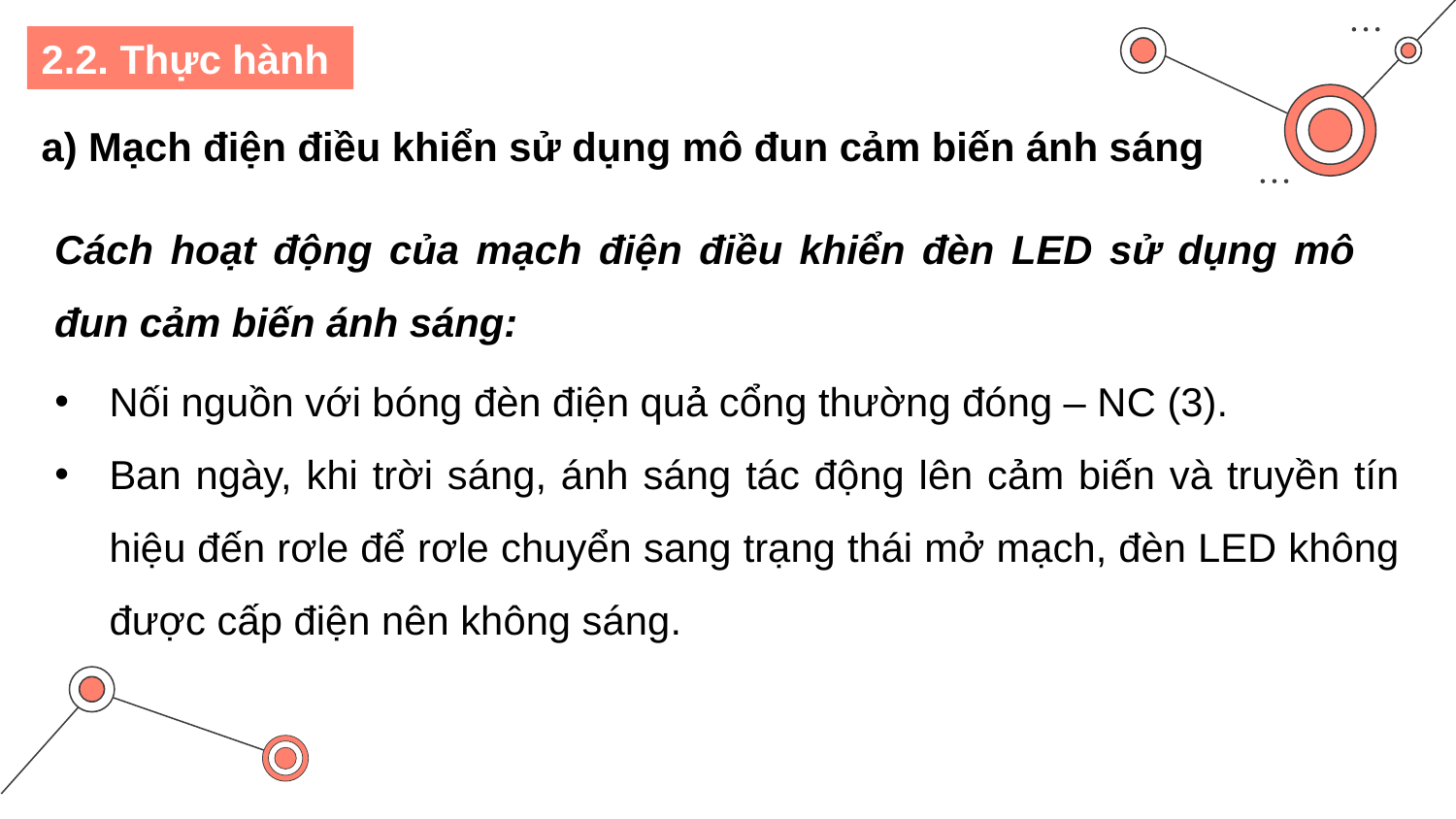

2.2. Thực hành
a) Mạch điện điều khiển sử dụng mô đun cảm biến ánh sáng
Cách hoạt động của mạch điện điều khiển đèn LED sử dụng mô đun cảm biến ánh sáng:
Nối nguồn với bóng đèn điện quả cổng thường đóng – NC (3).
Ban ngày, khi trời sáng, ánh sáng tác động lên cảm biến và truyền tín hiệu đến rơle để rơle chuyển sang trạng thái mở mạch, đèn LED không được cấp điện nên không sáng.